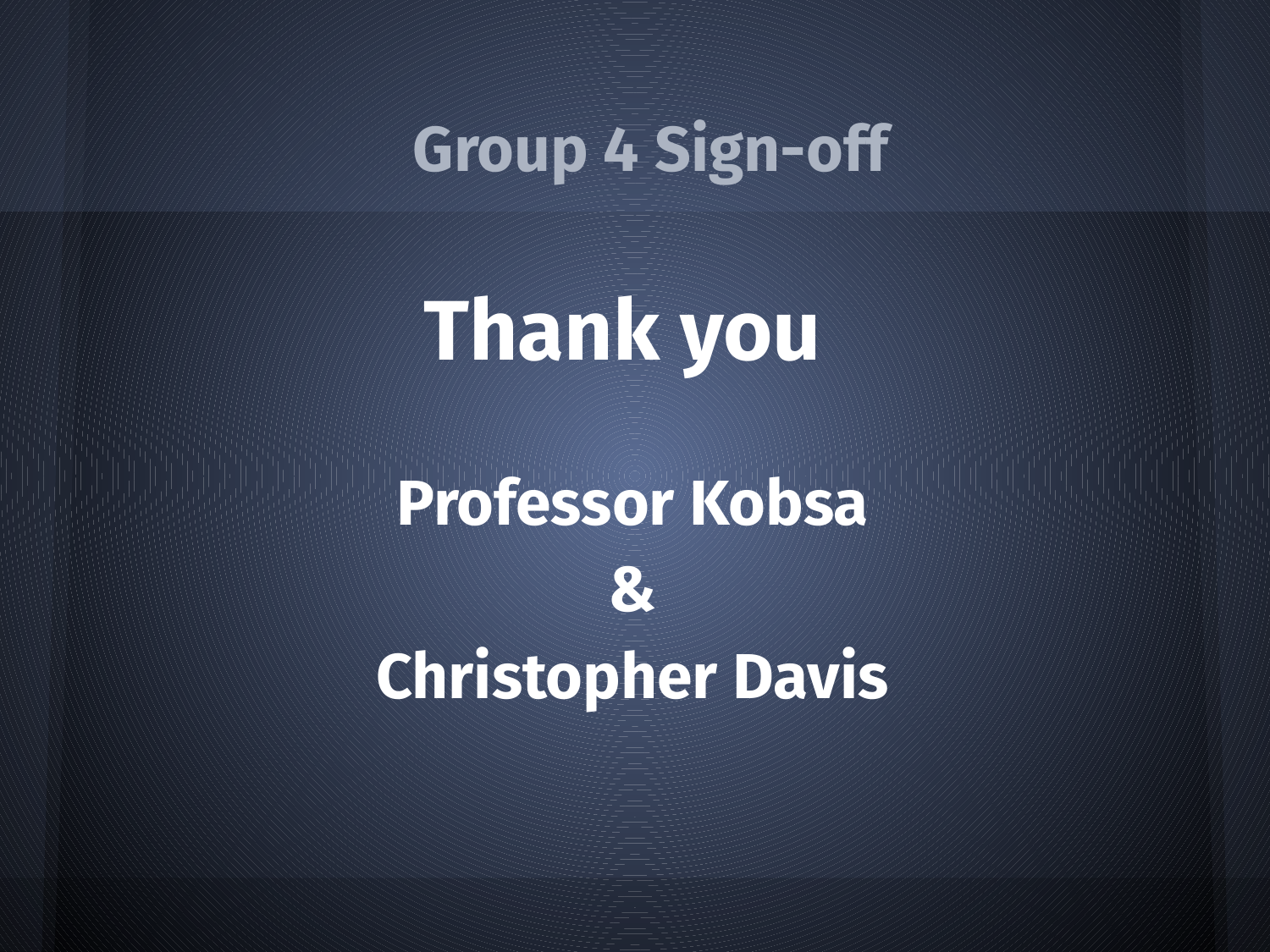

# Group 4 Sign-off
Thank you

Professor Kobsa
&
Christopher Davis